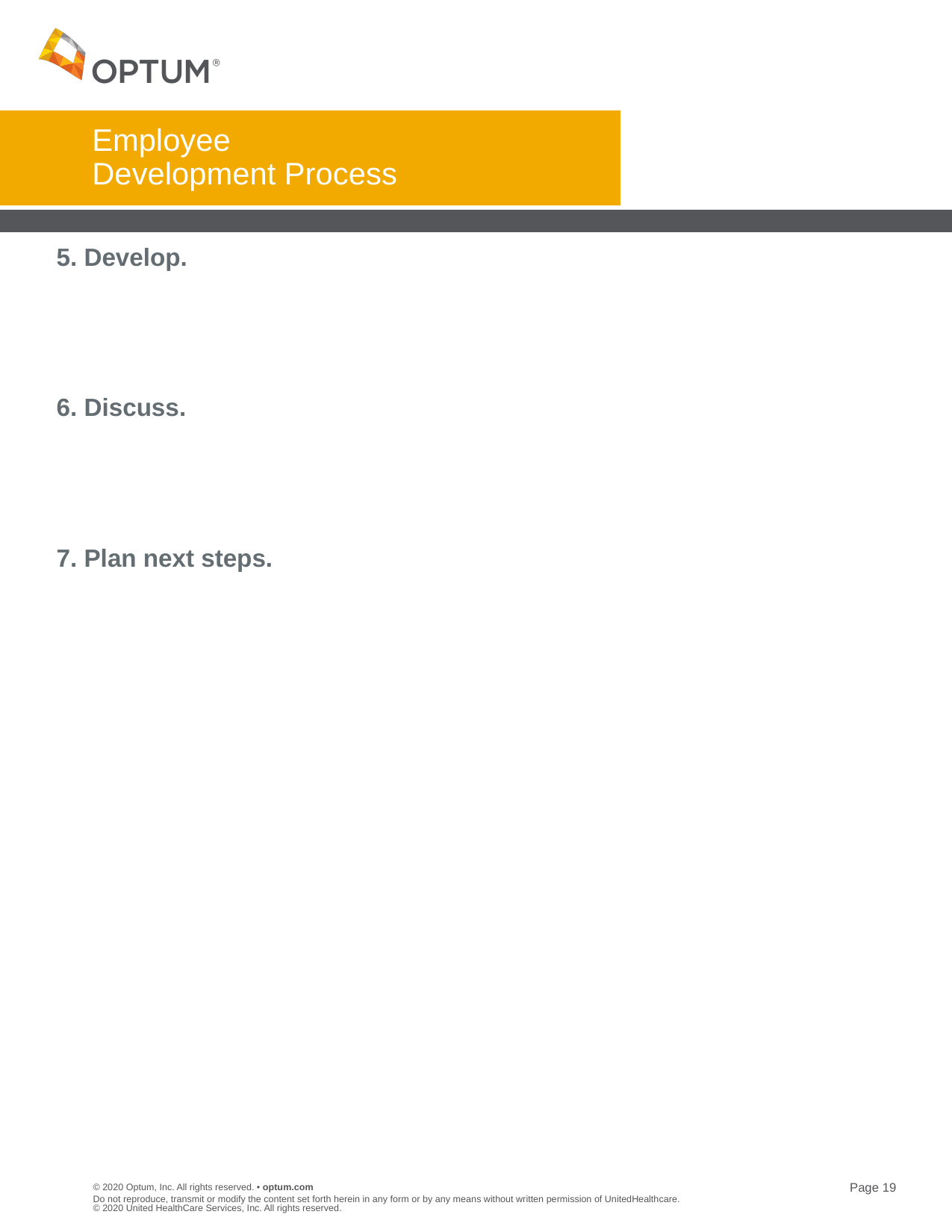

# Employee Development Process
5. Develop.

6. Discuss.

7. Plan next steps.
Do not reproduce, transmit or modify the content set forth herein in any form or by any means without written permission of UnitedHealthcare. © 2020 United HealthCare Services, Inc. All rights reserved.